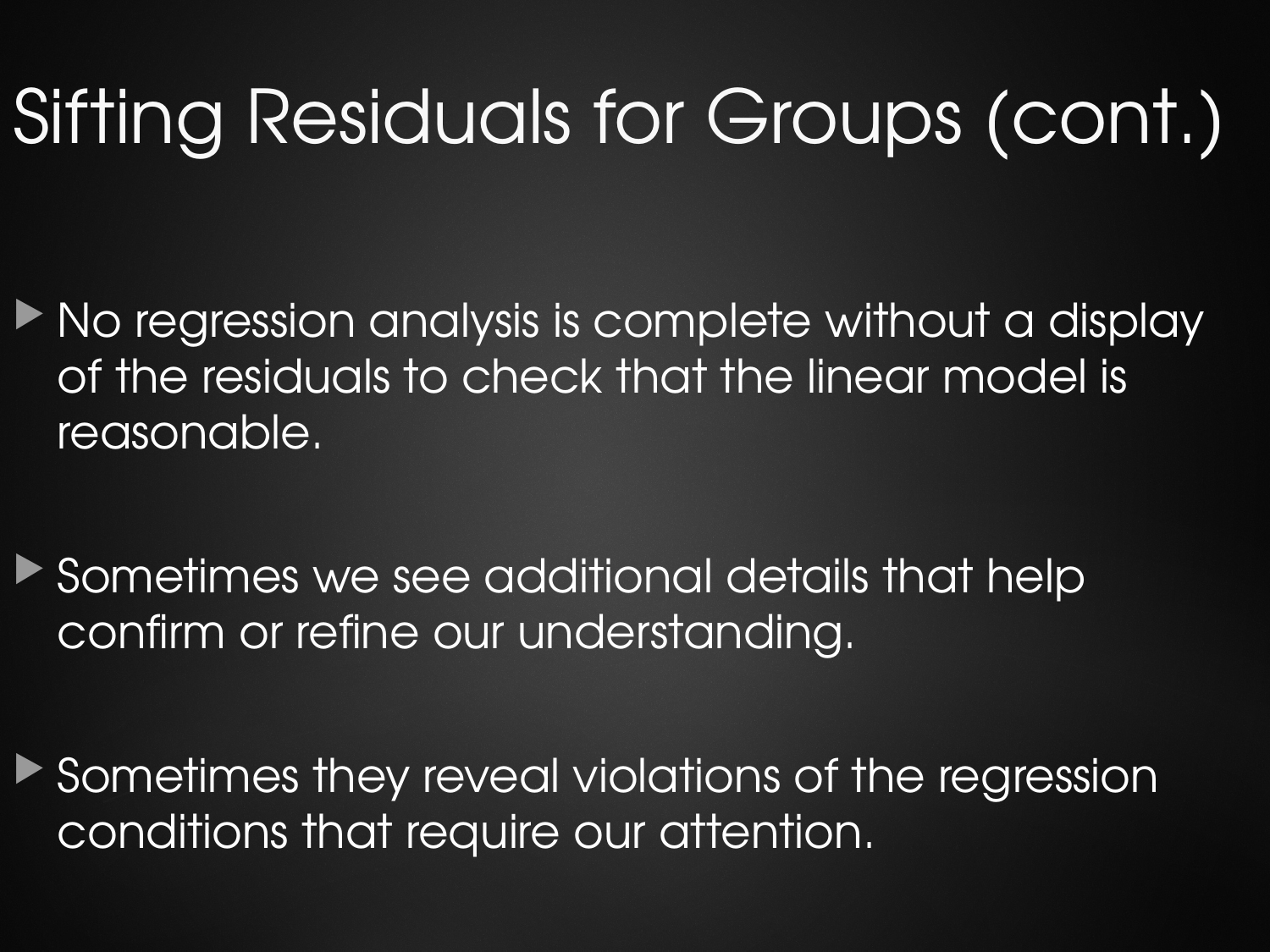

# Sifting Residuals for Groups (cont.)
No regression analysis is complete without a display of the residuals to check that the linear model is reasonable.

Sometimes we see additional details that help confirm or refine our understanding.

Sometimes they reveal violations of the regression conditions that require our attention.